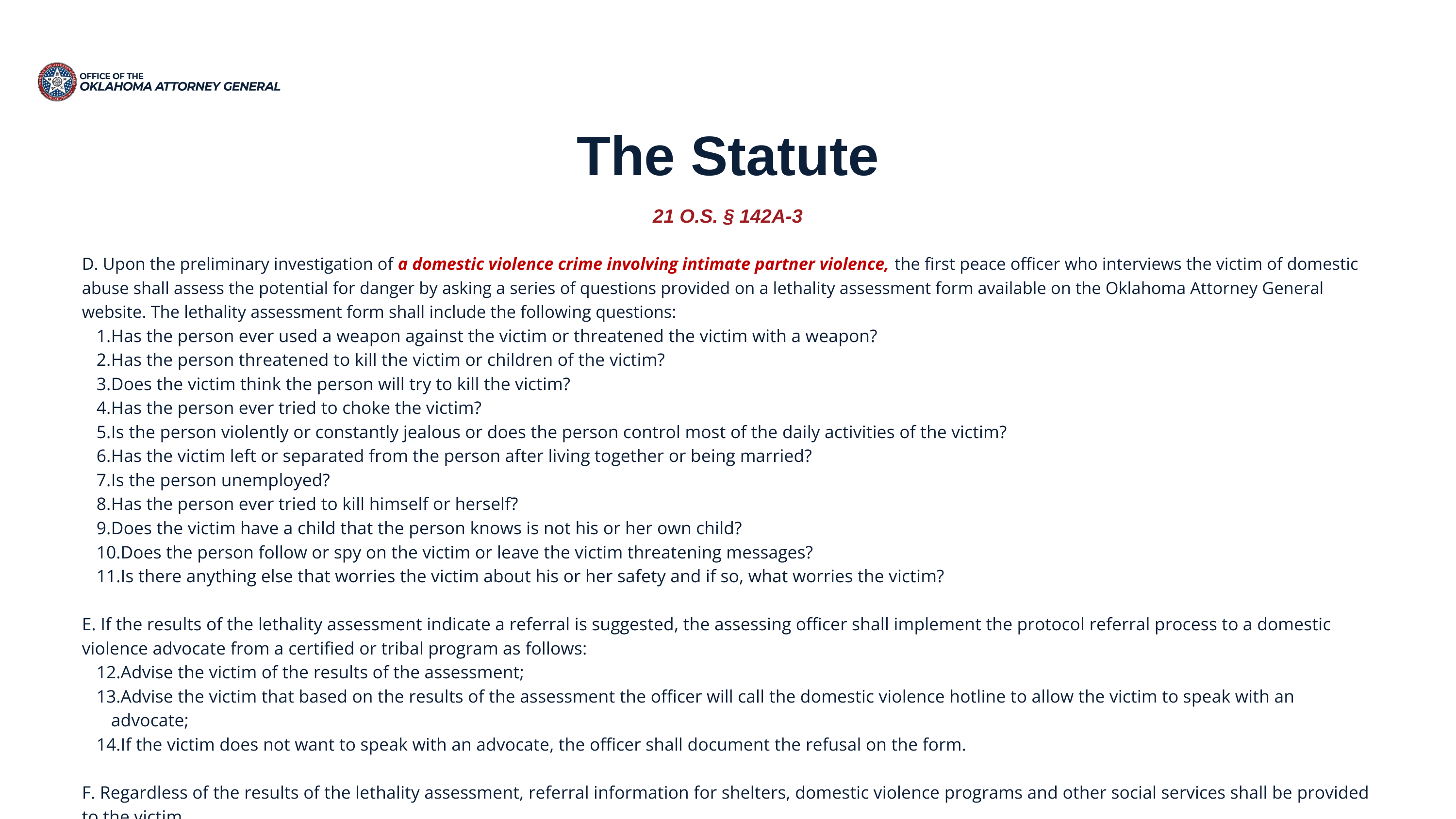

The Statute
21 O.S. § 142A-3

D. Upon the preliminary investigation of a domestic violence crime involving intimate partner violence, the first peace officer who interviews the victim of domestic abuse shall assess the potential for danger by asking a series of questions provided on a lethality assessment form available on the Oklahoma Attorney General website. The lethality assessment form shall include the following questions:
Has the person ever used a weapon against the victim or threatened the victim with a weapon?
Has the person threatened to kill the victim or children of the victim?
Does the victim think the person will try to kill the victim?
Has the person ever tried to choke the victim?
Is the person violently or constantly jealous or does the person control most of the daily activities of the victim?
Has the victim left or separated from the person after living together or being married?
Is the person unemployed?
Has the person ever tried to kill himself or herself?
Does the victim have a child that the person knows is not his or her own child?
Does the person follow or spy on the victim or leave the victim threatening messages?
Is there anything else that worries the victim about his or her safety and if so, what worries the victim?

E. If the results of the lethality assessment indicate a referral is suggested, the assessing officer shall implement the protocol referral process to a domestic violence advocate from a certified or tribal program as follows:
Advise the victim of the results of the assessment;
Advise the victim that based on the results of the assessment the officer will call the domestic violence hotline to allow the victim to speak with an advocate;
If the victim does not want to speak with an advocate, the officer shall document the refusal on the form.

F. Regardless of the results of the lethality assessment, referral information for shelters, domestic violence programs and other social services shall be provided to the victim.